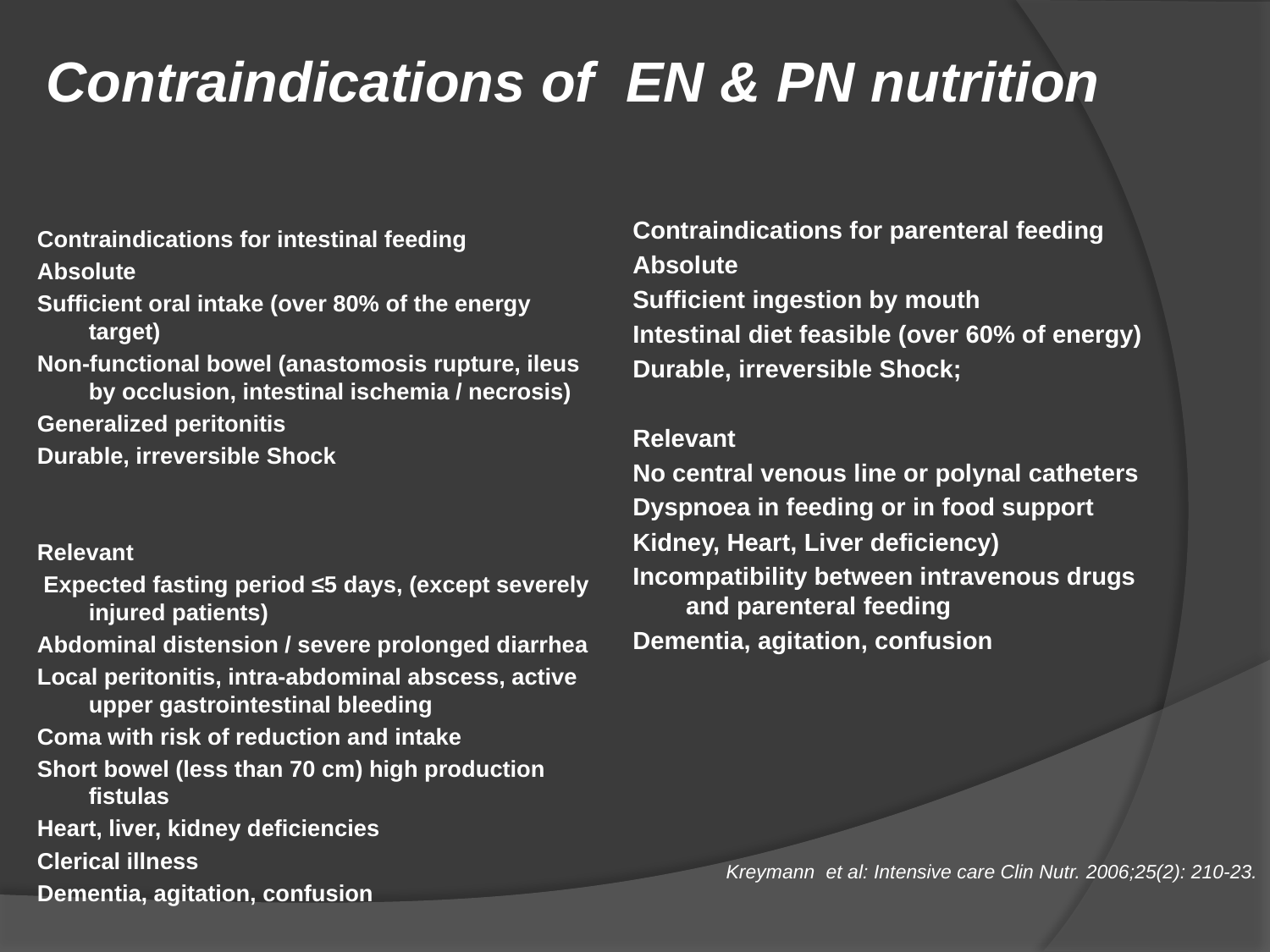

# Contraindications of  ΕΝ & PN nutrition
Contraindications for parenteral feeding
Absolute
Sufficient ingestion by mouth
Intestinal diet feasible (over 60% of energy)
Durable, irreversible Shock;

Relevant
No central venous line or polynal catheters
Dyspnoea in feeding or in food support
Kidney, Heart, Liver deficiency)
Incompatibility between intravenous drugs and parenteral feeding
Dementia, agitation, confusion
Contraindications for intestinal feeding
Absolute
Sufficient oral intake (over 80% of the energy target)
Non-functional bowel (anastomosis rupture, ileus by occlusion, intestinal ischemia / necrosis)
Generalized peritonitis
Durable, irreversible Shock

Relevant
 Expected fasting period ≤5 days, (except severely injured patients)
Abdominal distension / severe prolonged diarrhea
Local peritonitis, intra-abdominal abscess, active upper gastrointestinal bleeding
Coma with risk of reduction and intake
Short bowel (less than 70 cm) high production fistulas
Heart, liver, kidney deficiencies
Clerical illness
Dementia, agitation, confusion
Kreymann  et al: Intensive care Clin Nutr. 2006;25(2): 210-23.